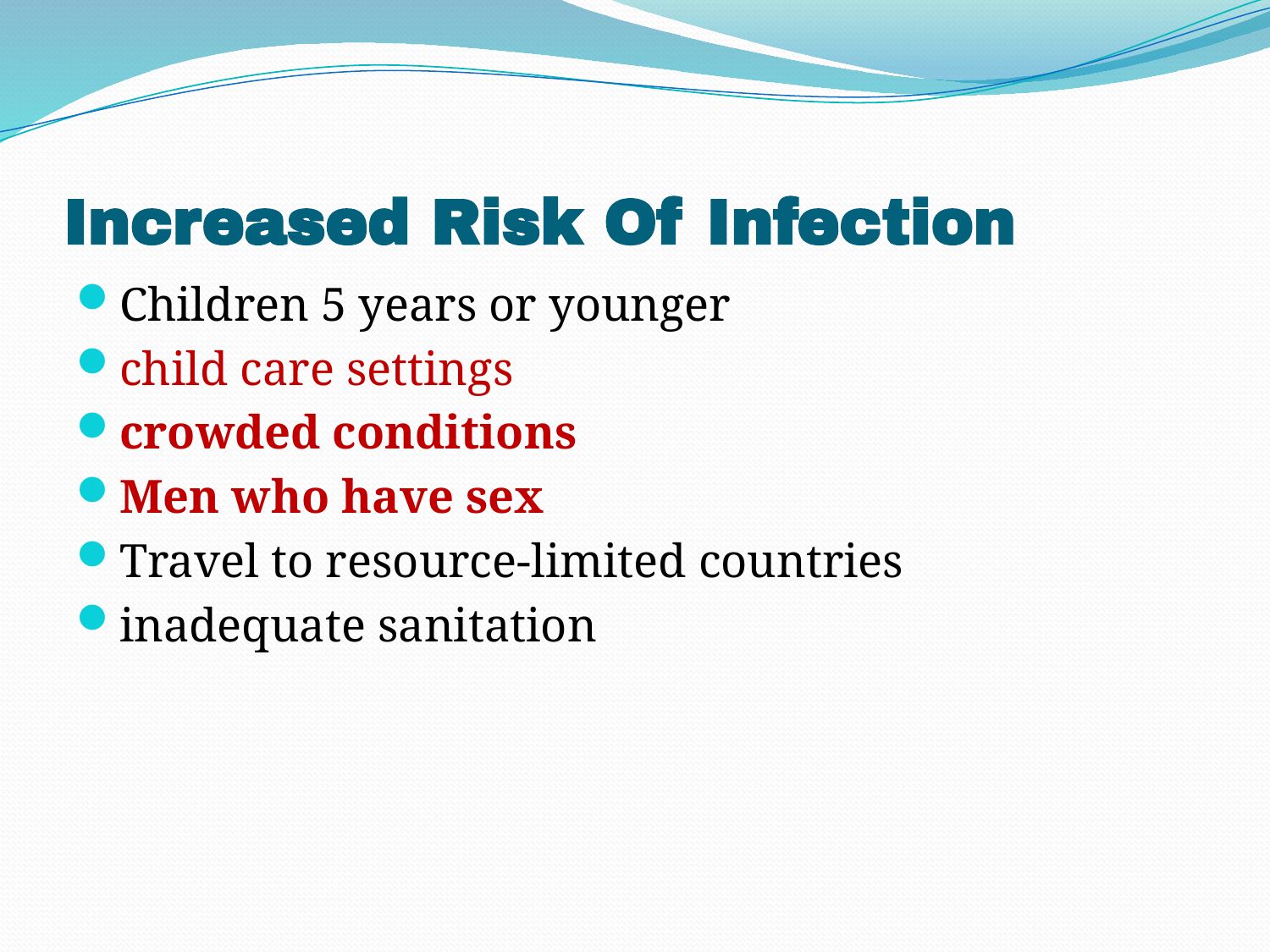

# Increased Risk Of Infection
Children 5 years or younger
child care settings
crowded conditions
Men who have sex
Travel to resource-limited countries
inadequate sanitation